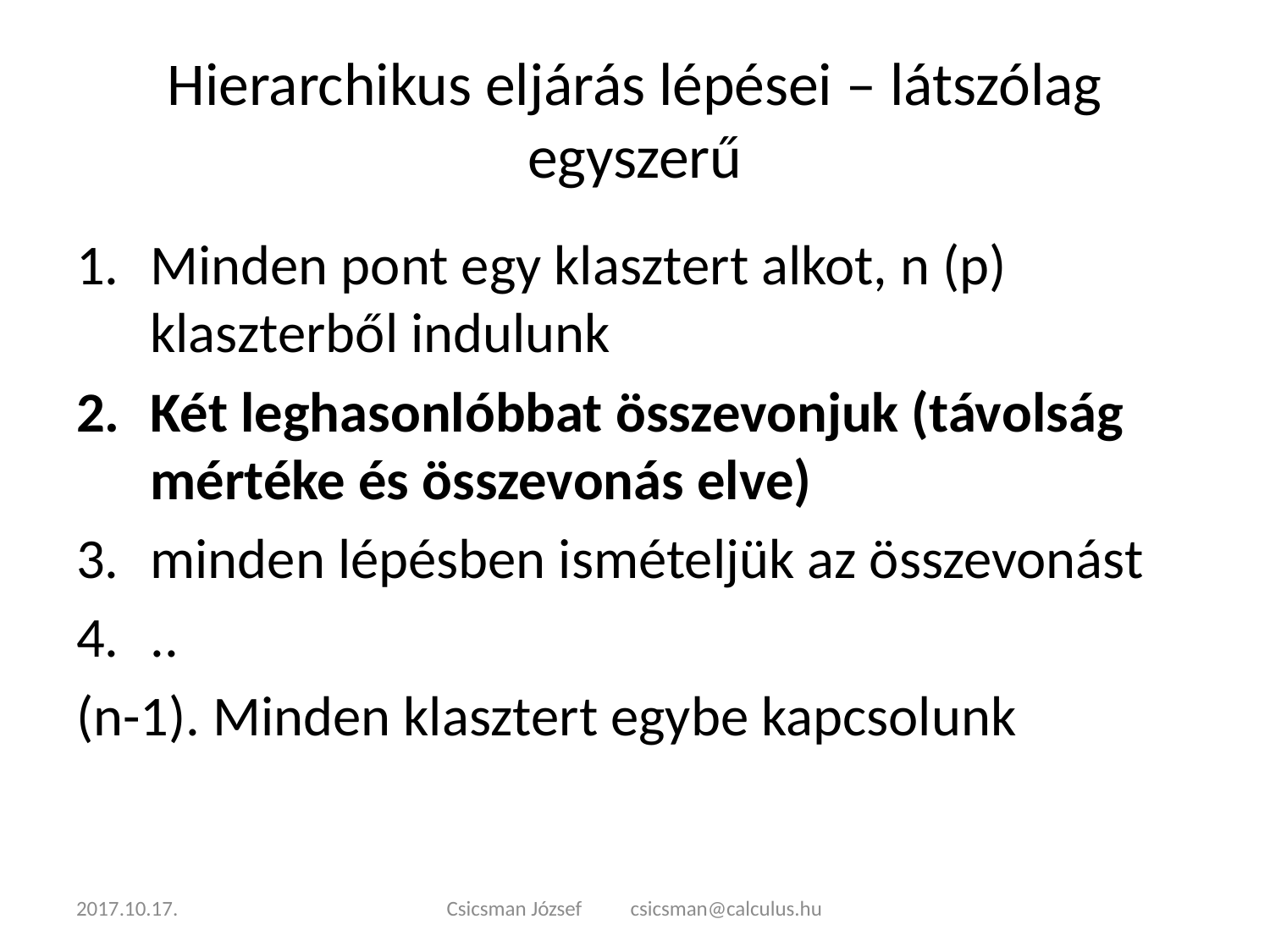

# Hierarchikus eljárás lépései – látszólag egyszerű
Minden pont egy klasztert alkot, n (p) klaszterből indulunk
Két leghasonlóbbat összevonjuk (távolság mértéke és összevonás elve)
minden lépésben ismételjük az összevonást
..
(n-1). Minden klasztert egybe kapcsolunk

2017.10.17.
Csicsman József          csicsman@calculus.hu